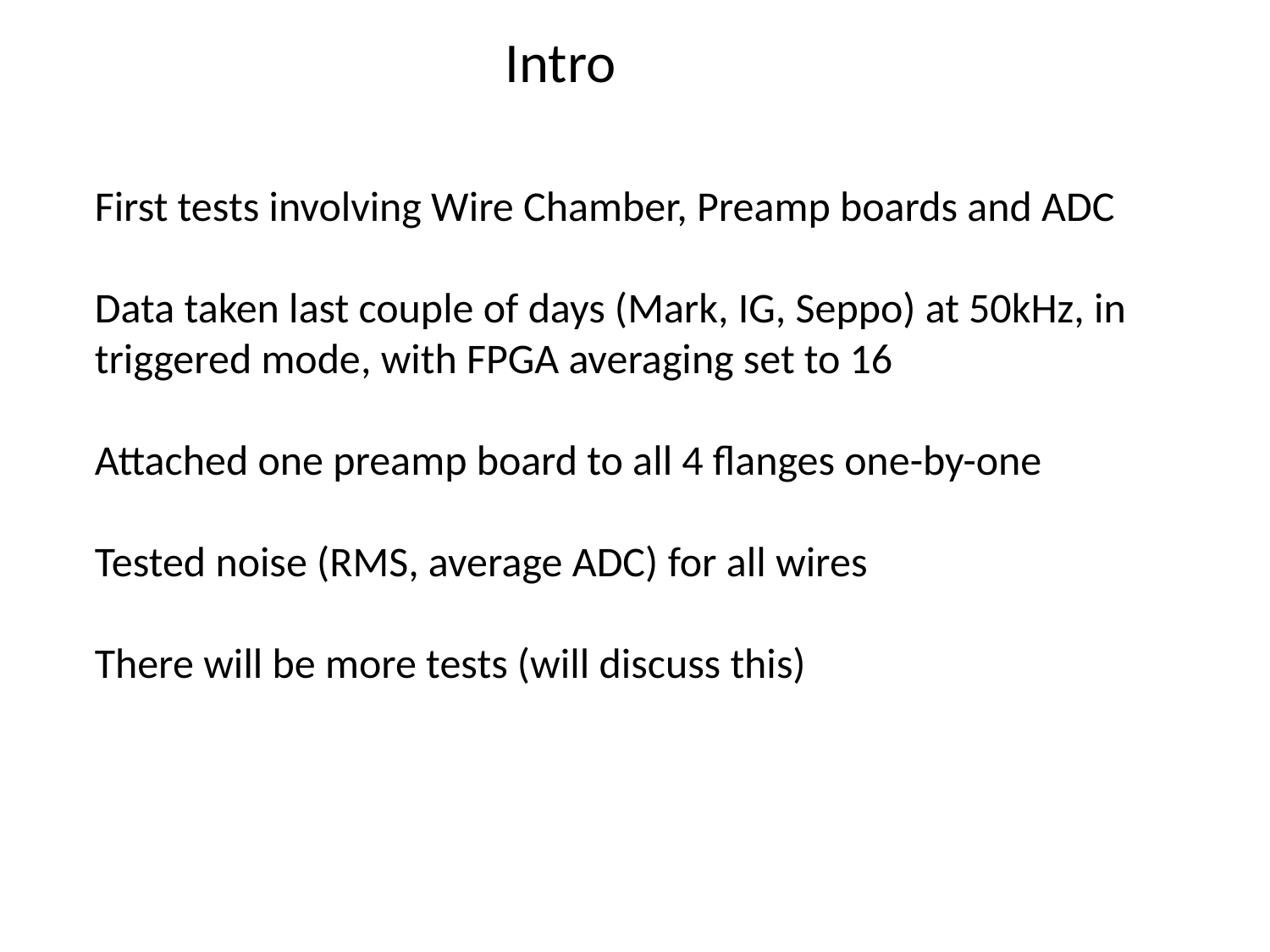

Intro
First tests involving Wire Chamber, Preamp boards and ADC

Data taken last couple of days (Mark, IG, Seppo) at 50kHz, in triggered mode, with FPGA averaging set to 16

Attached one preamp board to all 4 flanges one-by-one

Tested noise (RMS, average ADC) for all wires

There will be more tests (will discuss this)